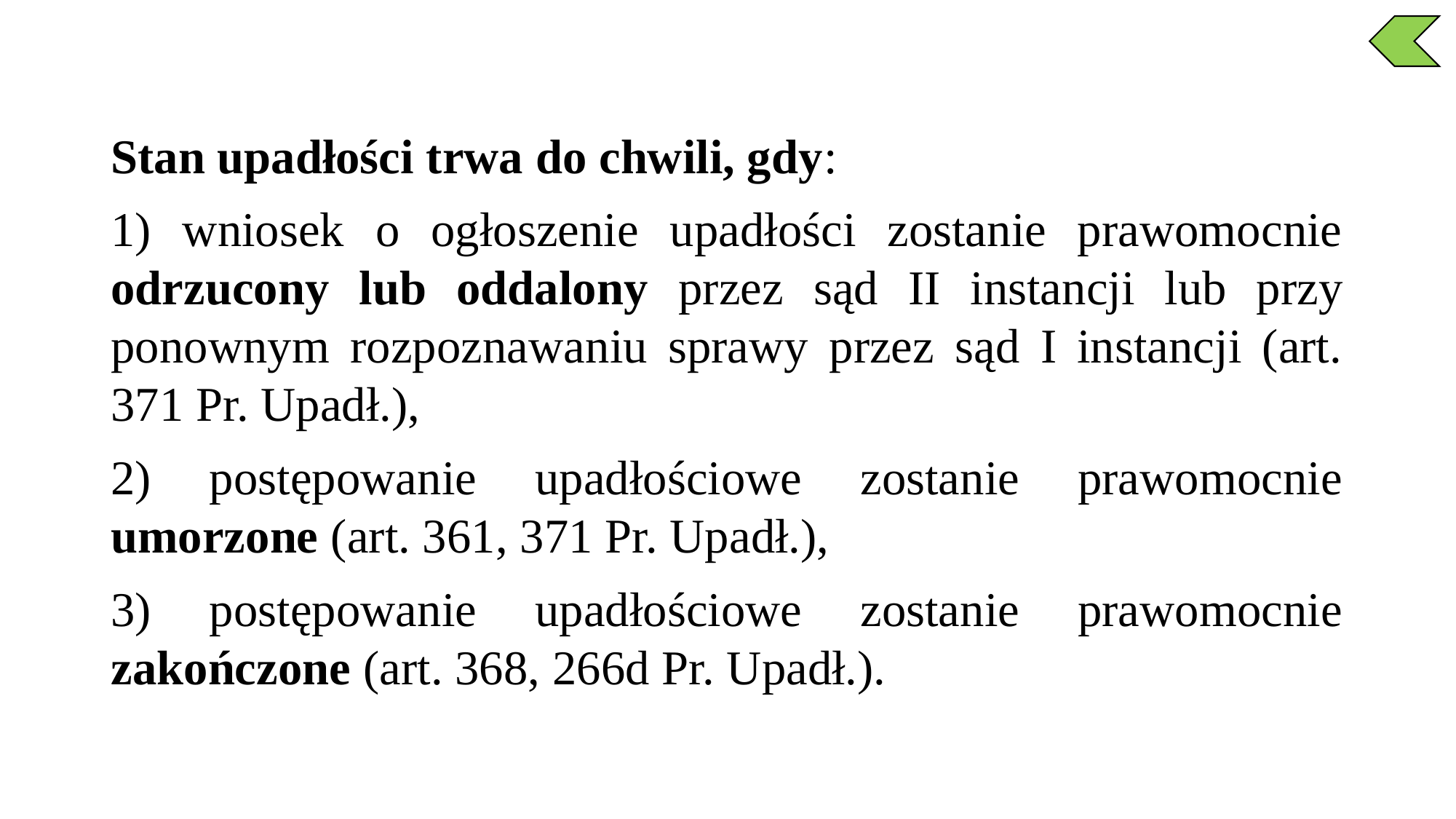

Stan upadłości trwa do chwili, gdy:
1) wniosek o ogłoszenie upadłości zostanie prawomocnie odrzucony lub oddalony przez sąd II instancji lub przy ponownym rozpoznawaniu sprawy przez sąd I instancji (art. 371 Pr. Upadł.),
2) postępowanie upadłościowe zostanie prawomocnie umorzone (art. 361, 371 Pr. Upadł.),
3) postępowanie upadłościowe zostanie prawomocnie zakończone (art. 368, 266d Pr. Upadł.).